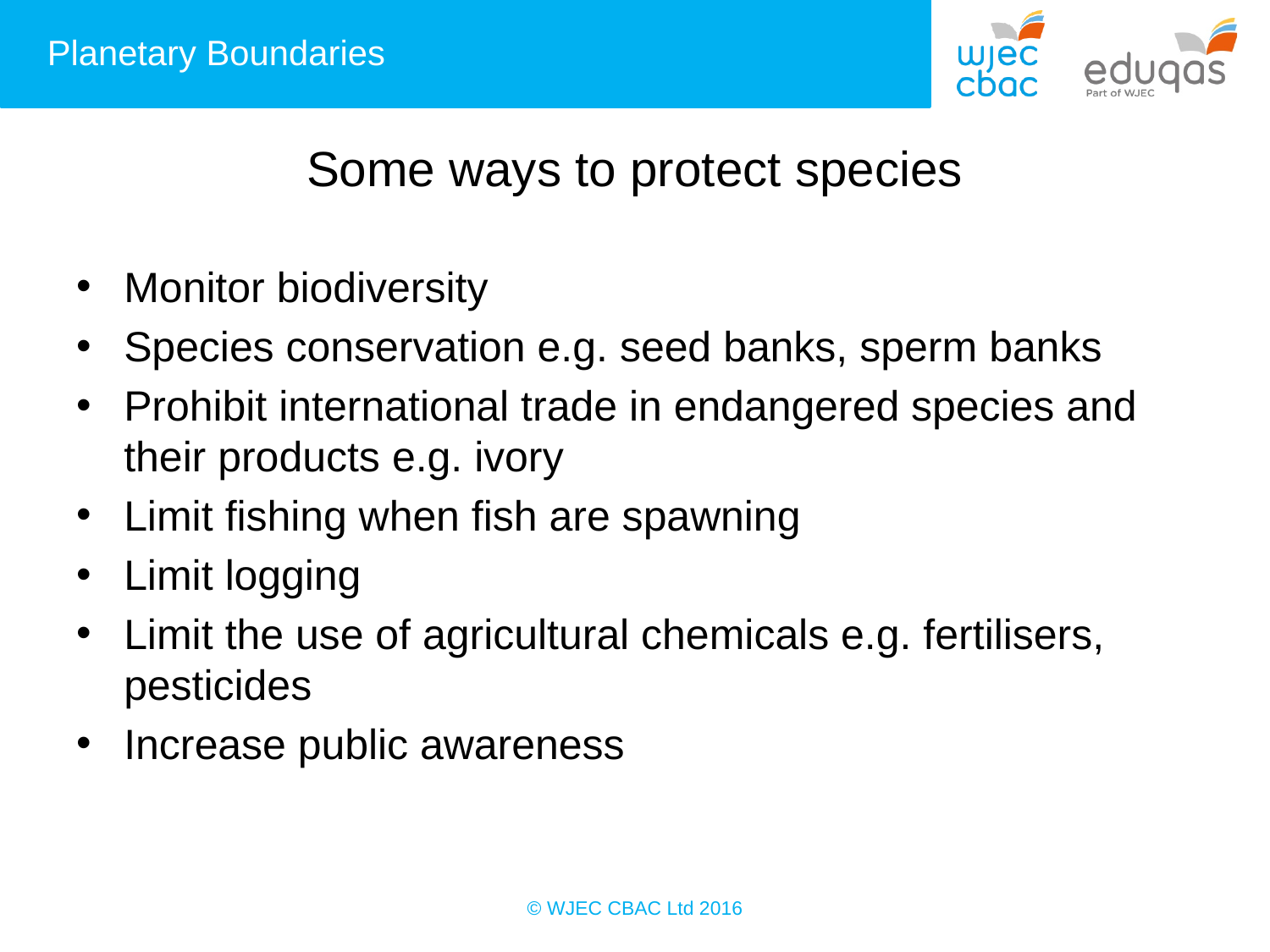

# Some ways to protect species
Monitor biodiversity
Species conservation e.g. seed banks, sperm banks
Prohibit international trade in endangered species and their products e.g. ivory
Limit fishing when fish are spawning
Limit logging
Limit the use of agricultural chemicals e.g. fertilisers, pesticides
Increase public awareness
© WJEC CBAC Ltd 2016